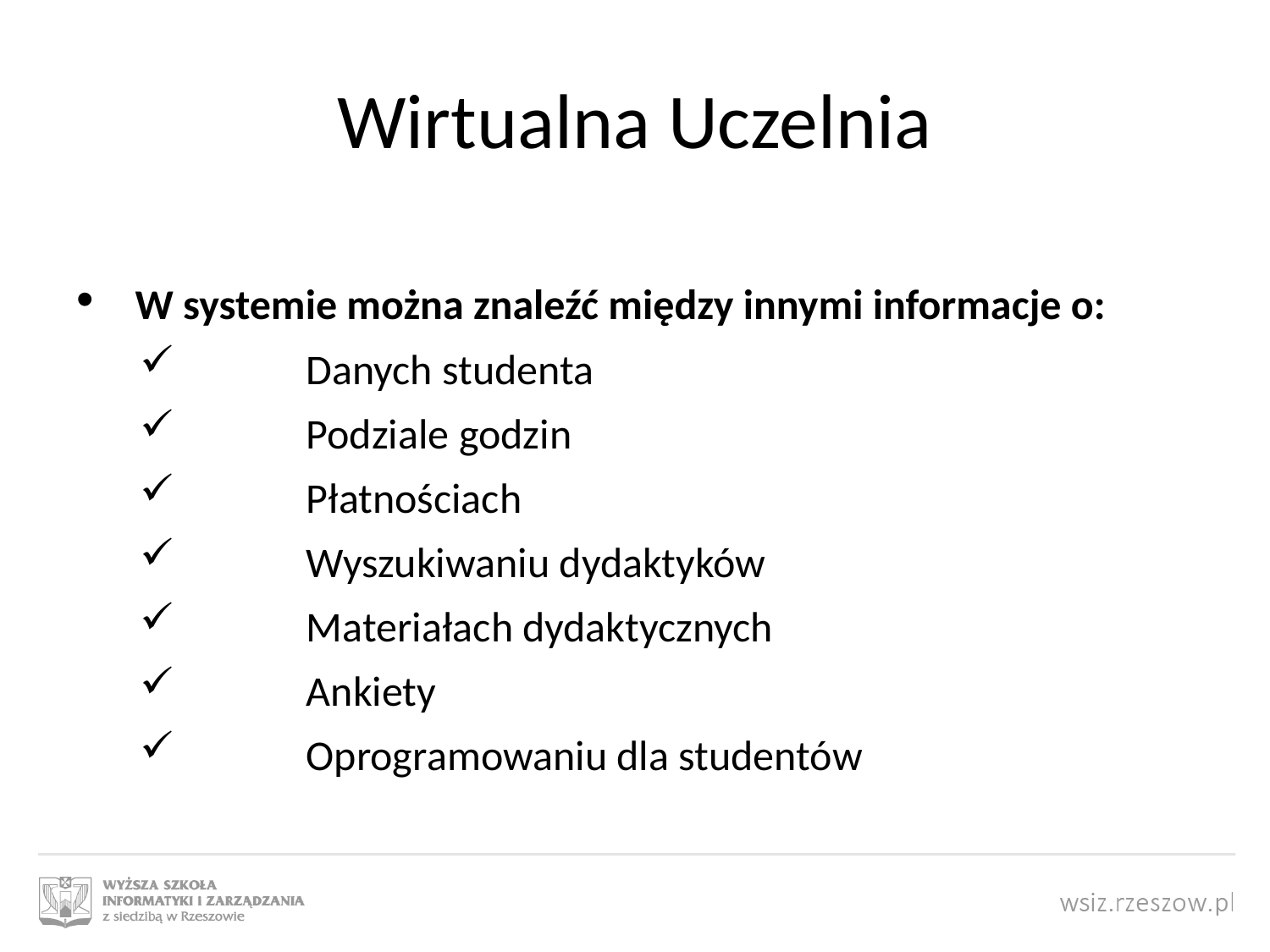

# Wirtualna Uczelnia
 W systemie można znaleźć między innymi informacje o:
 	Danych studenta
 	Podziale godzin
 	Płatnościach
	Wyszukiwaniu dydaktyków
  	Materiałach dydaktycznych
 	Ankiety
 	Oprogramowaniu dla studentów